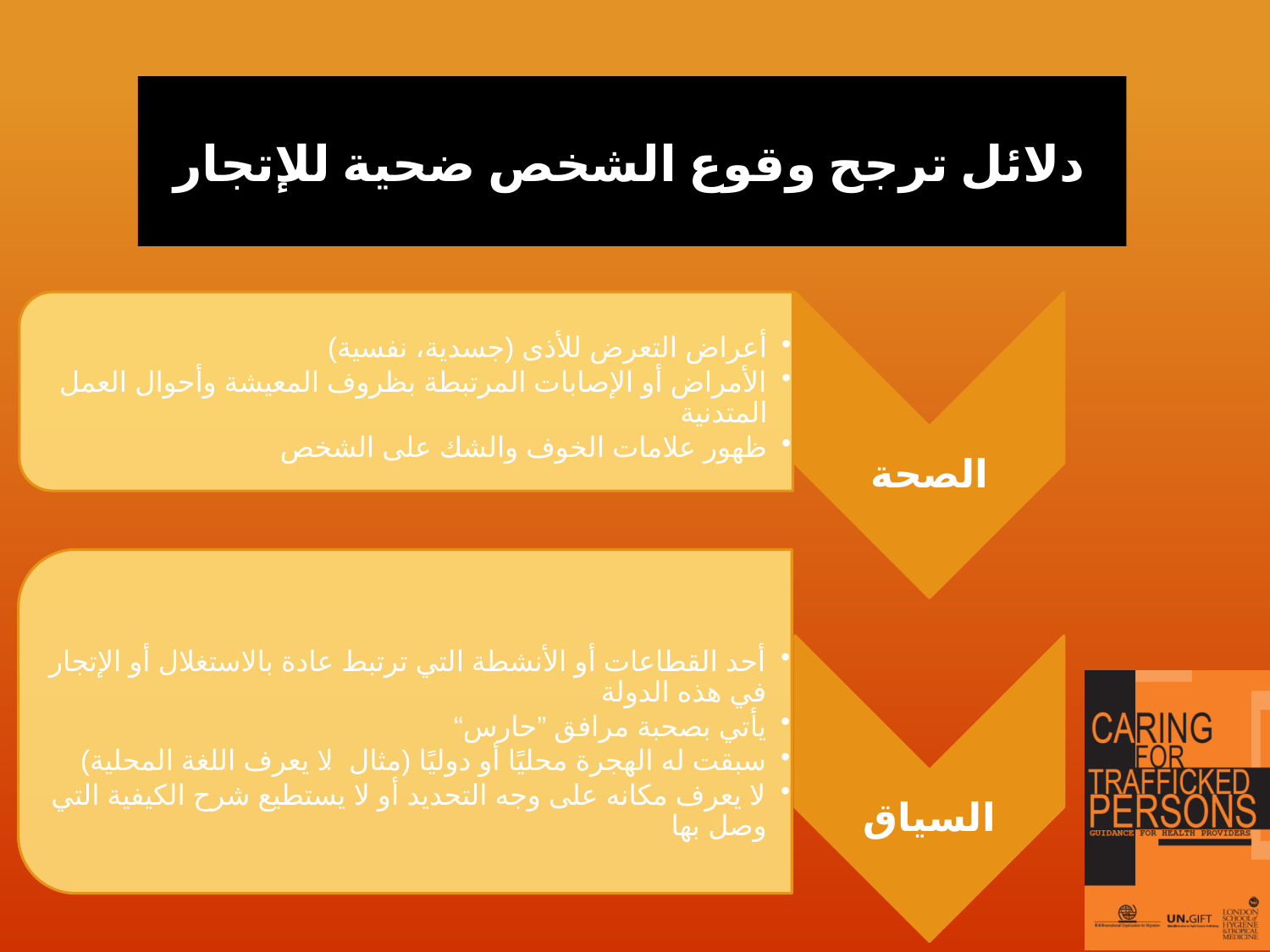

دلائل ترجح وقوع الشخص ضحية للإتجار

الصحة
أعراض التعرض للأذى (جسدية، نفسية)
الأمراض أو الإصابات المرتبطة بظروف المعيشة وأحوال العمل المتدنية
ظهور علامات الخوف والشك على الشخص

السياق

أحد القطاعات أو الأنشطة التي ترتبط عادة بالاستغلال أو الإتجار في هذه الدولة
يأتي بصحبة مرافق ”حارس“
سبقت له الهجرة محليًا أو دوليًا (مثال: لا يعرف اللغة المحلية)
لا يعرف مكانه على وجه التحديد أو لا يستطيع شرح الكيفية التي وصل بها